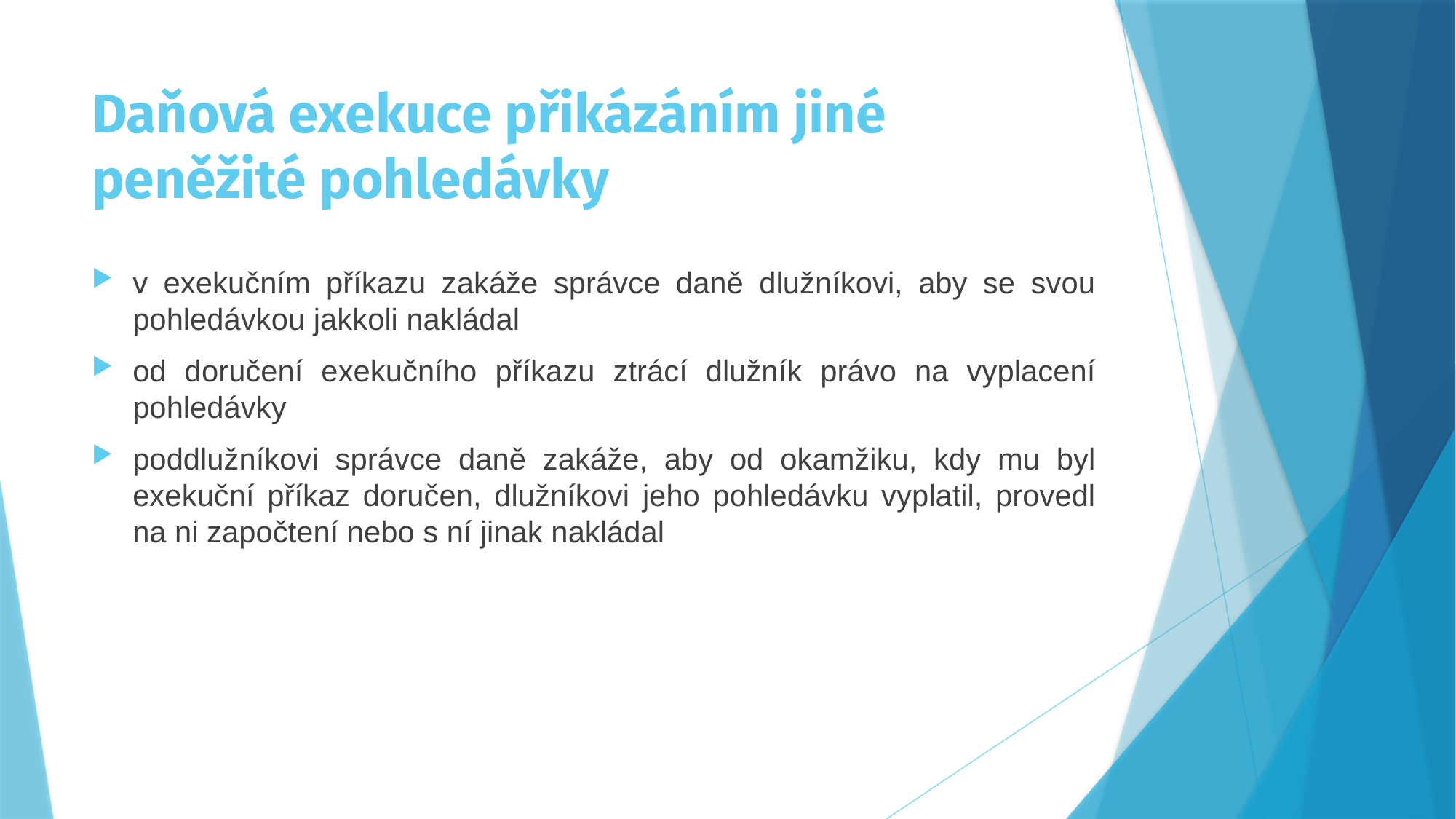

# Daňová exekuce přikázáním jiné peněžité pohledávky
v exekučním příkazu zakáže správce daně dlužníkovi, aby se svou pohledávkou jakkoli nakládal
od doručení exekučního příkazu ztrácí dlužník právo na vyplacení pohledávky
poddlužníkovi správce daně zakáže, aby od okamžiku, kdy mu byl exekuční příkaz doručen, dlužníkovi jeho pohledávku vyplatil, provedl na ni započtení nebo s ní jinak nakládal